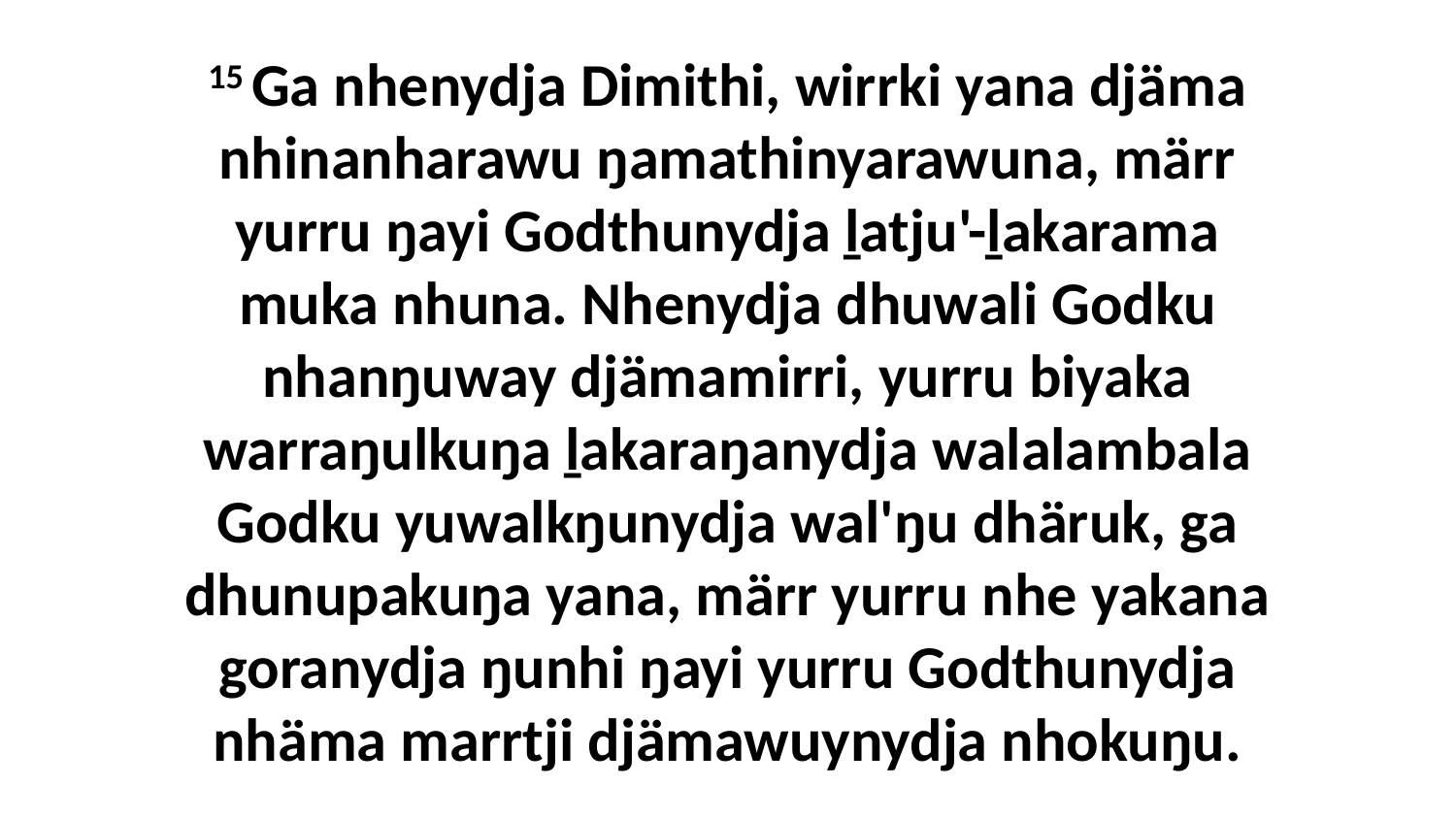

15 Ga nhenydja Dimithi, wirrki yana djäma nhinanharawu ŋamathinyarawuna, märr yurru ŋayi Godthunydja ḻatju'-ḻakarama muka nhuna. Nhenydja dhuwali Godku nhanŋuway djämamirri, yurru biyaka warraŋulkuŋa ḻakaraŋanydja walalambala Godku yuwalkŋunydja wal'ŋu dhäruk, ga dhunupakuŋa yana, märr yurru nhe yakana goranydja ŋunhi ŋayi yurru Godthunydja nhäma marrtji djämawuynydja nhokuŋu.